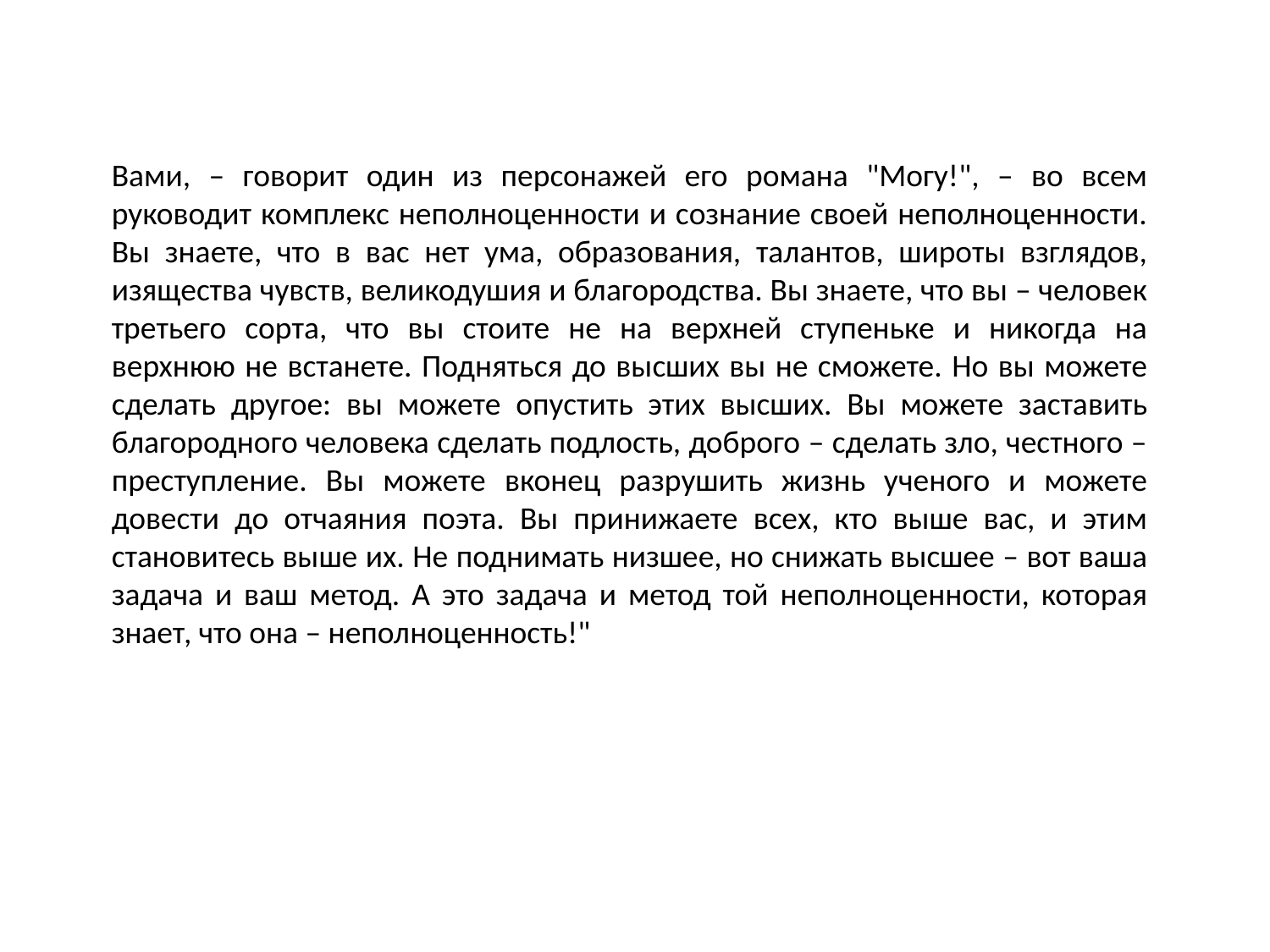

Вами, – говорит один из персонажей его романа "Могу!", – во всем руководит комплекс неполноценности и сознание своей неполноценности. Вы знаете, что в вас нет ума, образования, талантов, широты взглядов, изящества чувств, великодушия и благородства. Вы знаете, что вы – человек третьего сорта, что вы стоите не на верхней ступеньке и никогда на верхнюю не встанете. Подняться до высших вы не сможете. Но вы можете сделать другое: вы можете опустить этих высших. Вы можете заставить благородного человека сделать подлость, доброго – сделать зло, честного – преступление. Вы можете вконец разрушить жизнь ученого и можете довести до отчаяния поэта. Вы принижаете всех, кто выше вас, и этим становитесь выше их. Не поднимать низшее, но снижать высшее – вот ваша задача и ваш метод. А это задача и метод той неполноценности, которая знает, что она – неполноценность!"